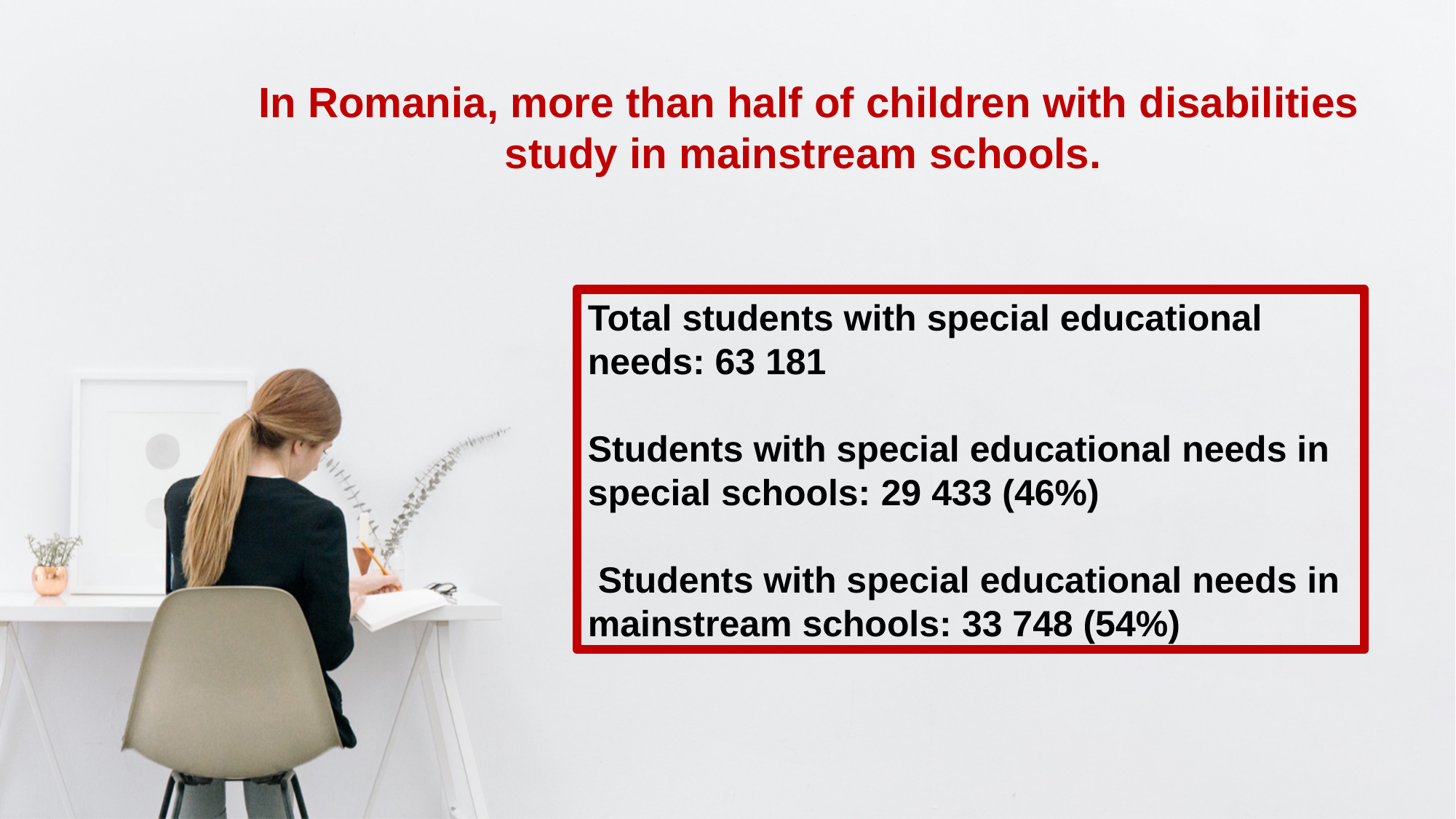

In Romania, more than half of children with disabilities study in mainstream schools.
Total students with special educational needs: 63 181

Students with special educational needs in special schools: 29 433 (46%)

 Students with special educational needs in mainstream schools: 33 748 (54%)